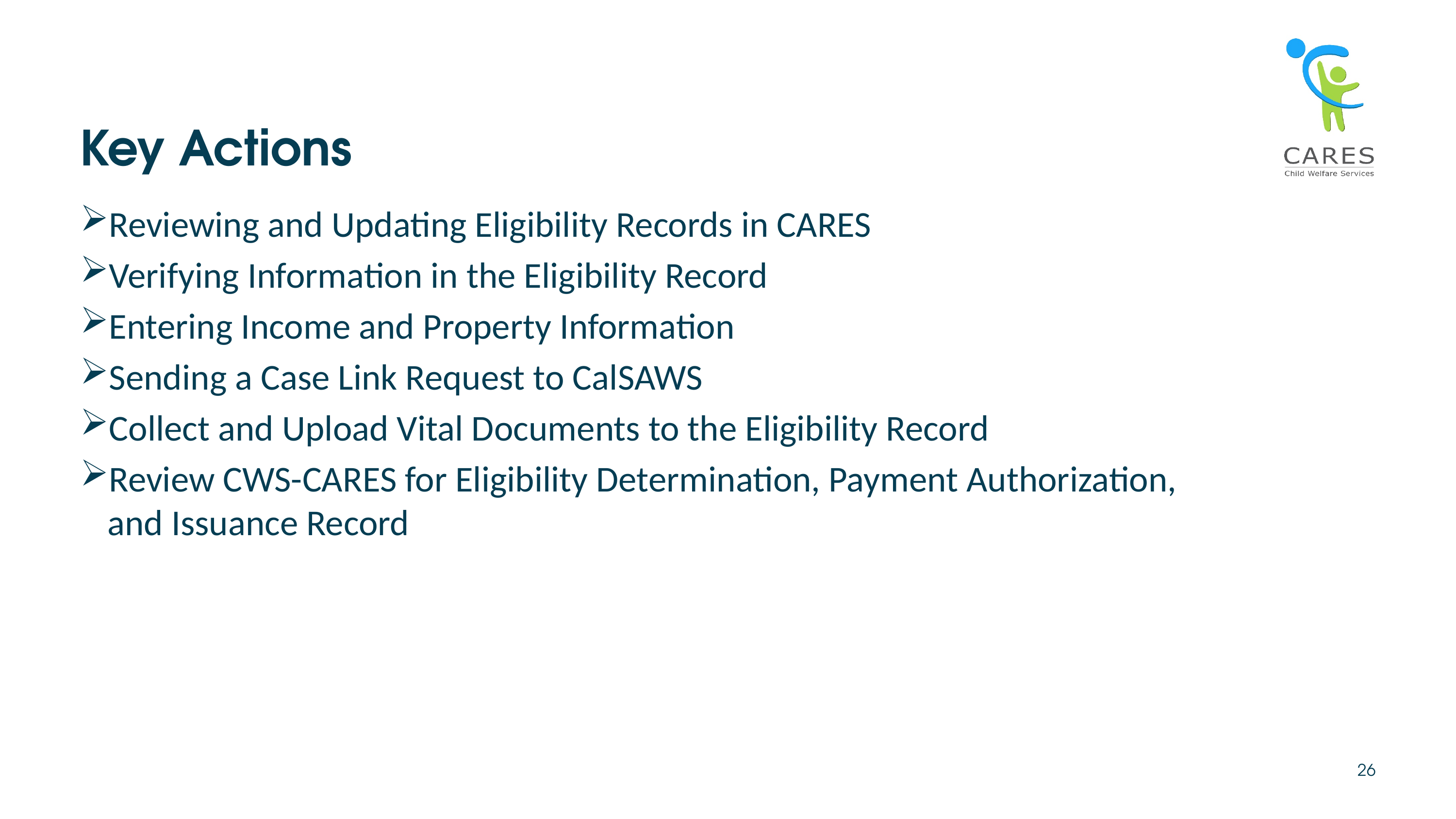

# Key Actions
Reviewing and Updating Eligibility Records in CARES
Verifying Information in the Eligibility Record
Entering Income and Property Information
Sending a Case Link Request to CalSAWS
Collect and Upload Vital Documents to the Eligibility Record
Review CWS-CARES for Eligibility Determination, Payment Authorization, and Issuance Record
26